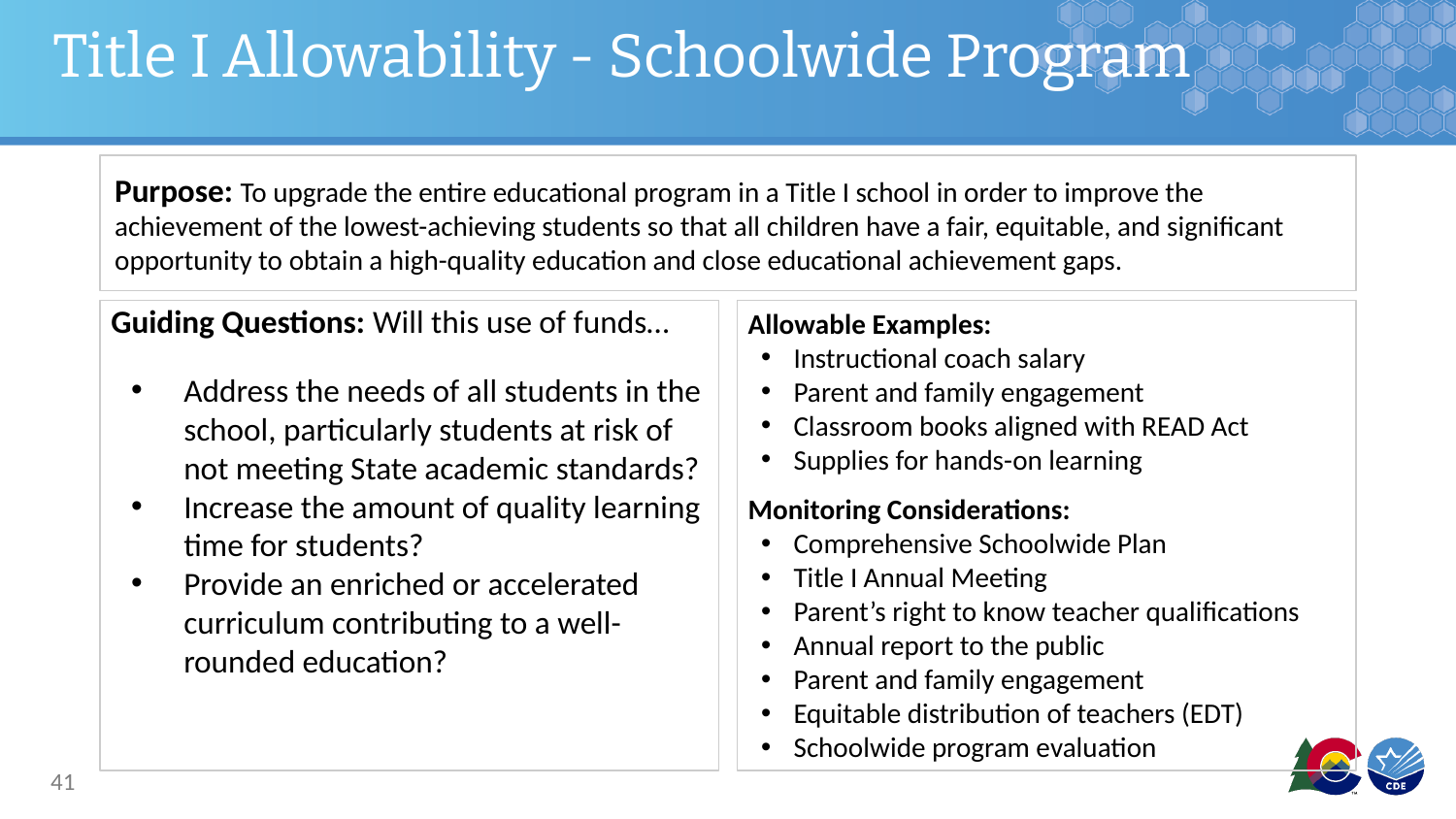

# Title I Allowability - Schoolwide Program
Purpose: To upgrade the entire educational program in a Title I school in order to improve the achievement of the lowest-achieving students so that all children have a fair, equitable, and significant opportunity to obtain a high-quality education and close educational achievement gaps.
Guiding Questions: Will this use of funds…

Address the needs of all students in the school, particularly students at risk of not meeting State academic standards?
Increase the amount of quality learning time for students?
Provide an enriched or accelerated curriculum contributing to a well-rounded education?
Allowable Examples:
Instructional coach salary
Parent and family engagement
Classroom books aligned with READ Act
Supplies for hands-on learning
Monitoring Considerations:
Comprehensive Schoolwide Plan
Title I Annual Meeting
Parent’s right to know teacher qualifications
Annual report to the public
Parent and family engagement
Equitable distribution of teachers (EDT)
Schoolwide program evaluation
41